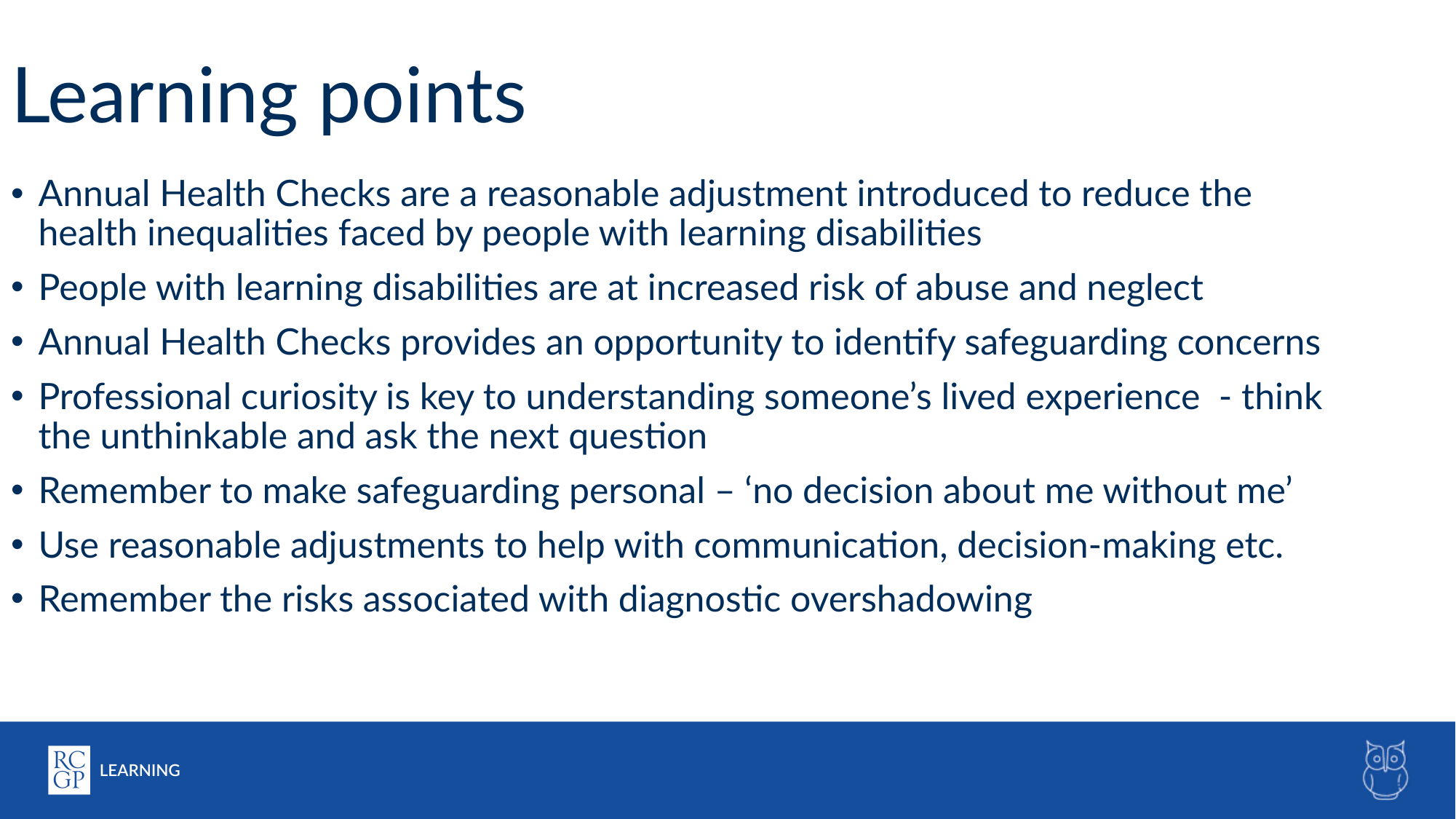

Learning points
Annual Health Checks are a reasonable adjustment introduced to reduce the health inequalities faced by people with learning disabilities
People with learning disabilities are at increased risk of abuse and neglect
Annual Health Checks provides an opportunity to identify safeguarding concerns
Professional curiosity is key to understanding someone’s lived experience  - think the unthinkable and ask the next question
Remember to make safeguarding personal – ‘no decision about me without me’
Use reasonable adjustments to help with communication, decision-making etc.
Remember the risks associated with diagnostic overshadowing